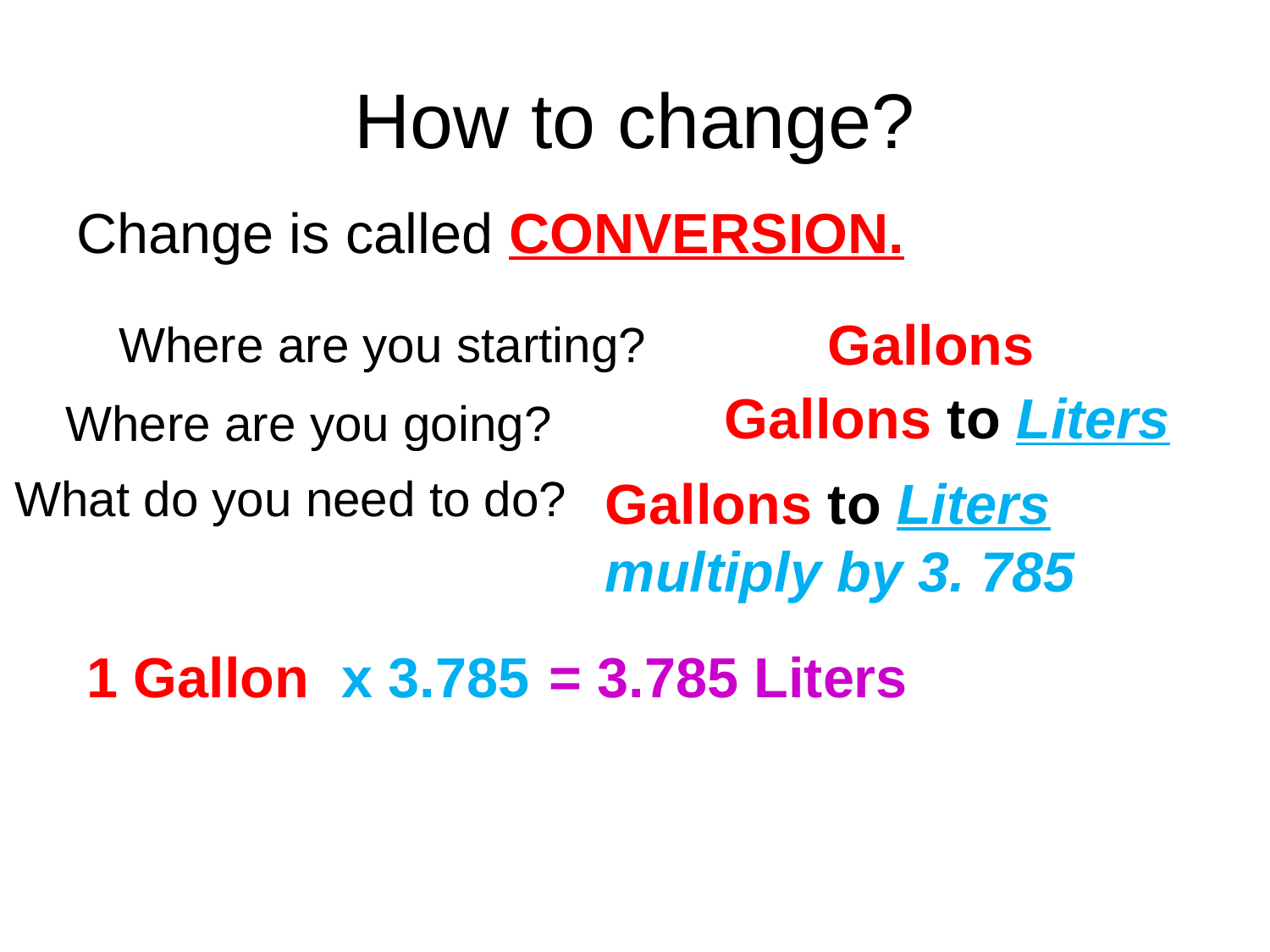

# How to change?
Change is called CONVERSION.
Gallons
Where are you starting?
Gallons to Liters
Where are you going?
What do you need to do?
Gallons to Liters multiply by 3. 785
1 Gallon
x 3.785
= 3.785 Liters